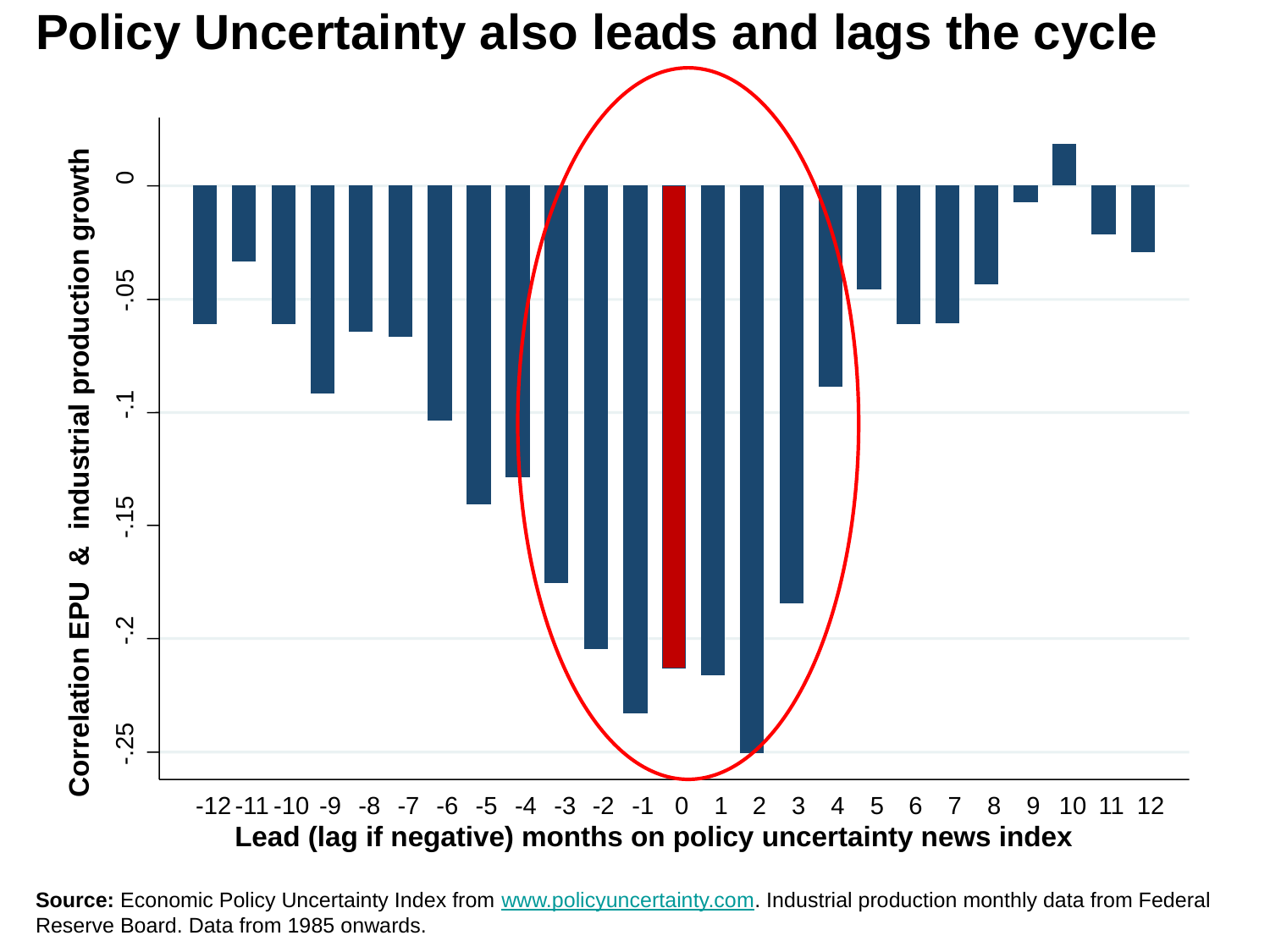

Policy Uncertainty also leads and lags the cycle

0

-.05

-.1

Correlation EPU  &  industrial production growth
-.15

-.2

-.25

-12
-11
-10
-9
-8
-7
-6
-5
-4
-3
-2
-1
0
1
2
3
4
5
6
7
8
9
10
11
12
Lead (lag if negative) months on policy uncertainty news index
Source: Economic Policy Uncertainty Index from www.policyuncertainty.com. Industrial production monthly data from Federal Reserve Board. Data from 1985 onwards.